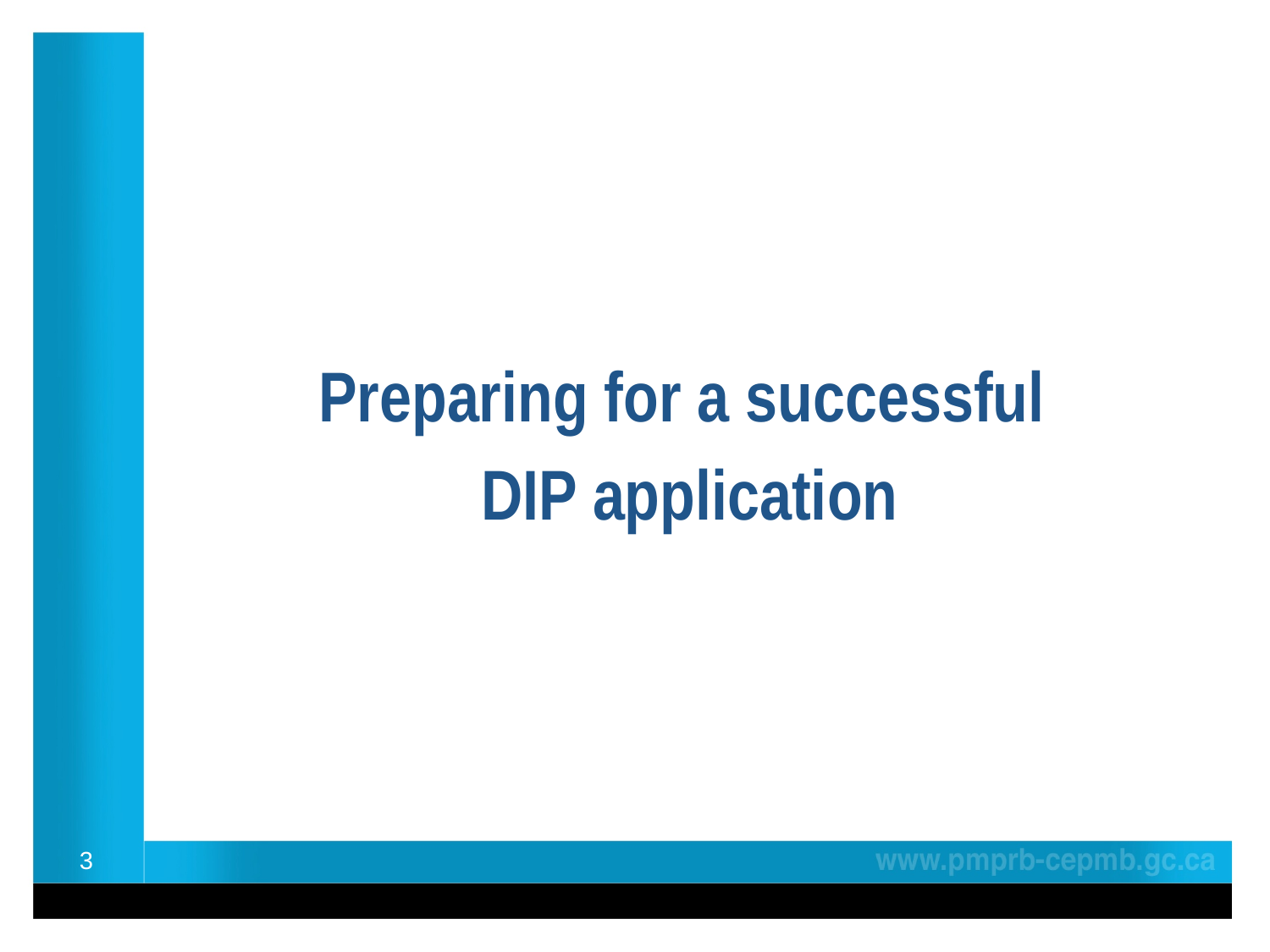

Preparing for a successful
DIP application

3